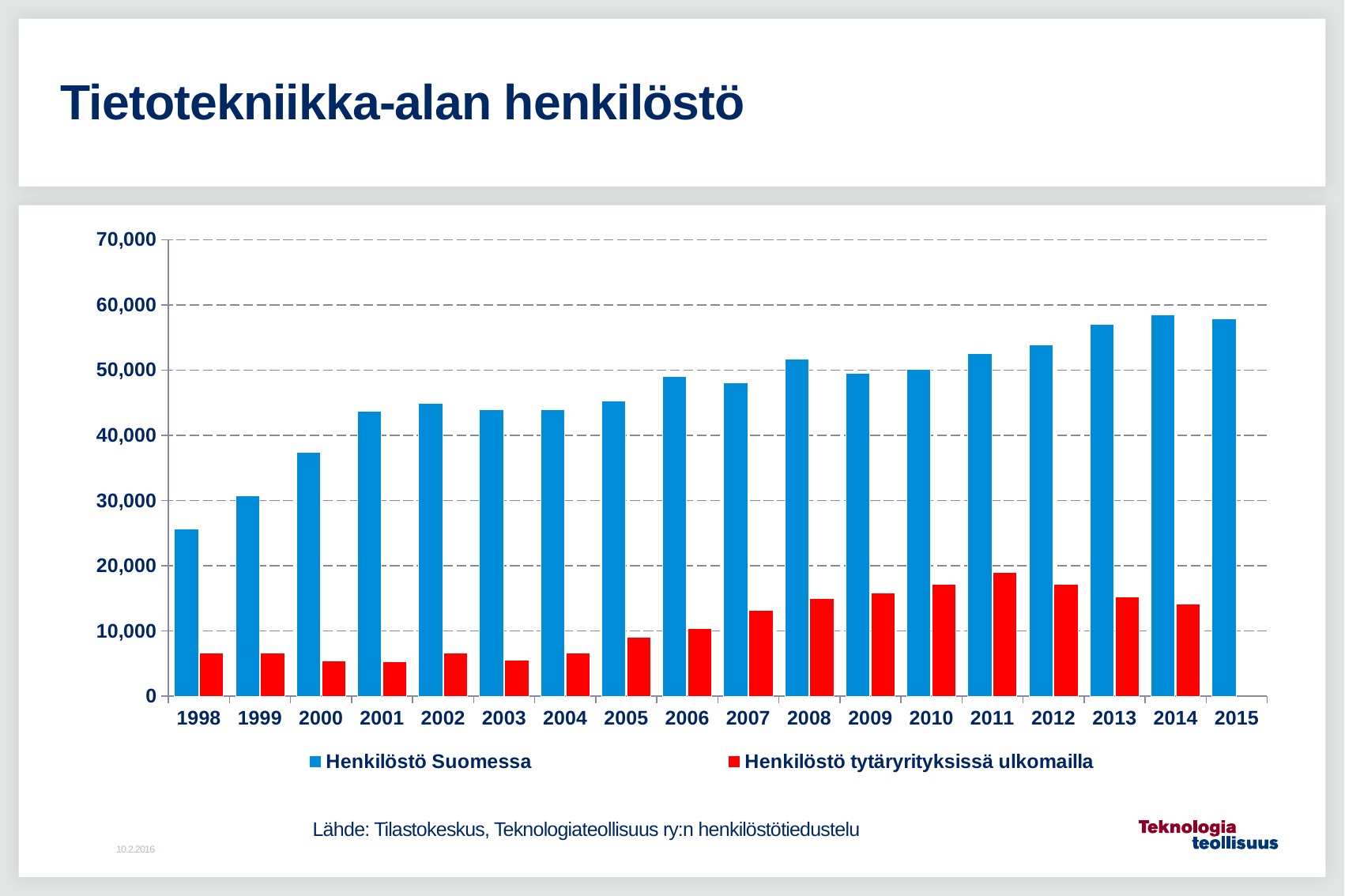

# Tietotekniikka-alan henkilöstö

### Chart

| Category | Henkilöstö Suomessa | Henkilöstö tytäryrityksissä ulkomailla |
|---|---|---|
| 1998 | 25600.0 | 6651.0 |
| 1999 | 30700.0 | 6666.0 |
| 2000 | 37400.0 | 5401.0 |
| 2001 | 43700.0 | 5243.0 |
| 2002 | 44900.0 | 6586.0 |
| 2003 | 43900.0 | 5505.0 |
| 2004 | 43900.0 | 6663.0 |
| 2005 | 45300.0 | 9049.0 |
| 2006 | 49000.0 | 10426.0 |
| 2007 | 48100.0 | 13197.0 |
| 2008 | 51700.0 | 14934.0 |
| 2009 | 49500.0 | 15839.0 |
| 2010 | 50100.0 | 17173.0 |
| 2011 | 52500.0 | 18945.0 |
| 2012 | 53900.0 | 17202.0 |
| 2013 | 57000.0 | 15181.0 |
| 2014 | 58500.0 | 14066.0 |
| 2015 | 57874.0 | None |
Lähde: Tilastokeskus, Teknologiateollisuus ry:n henkilöstötiedustelu
10.2.2016